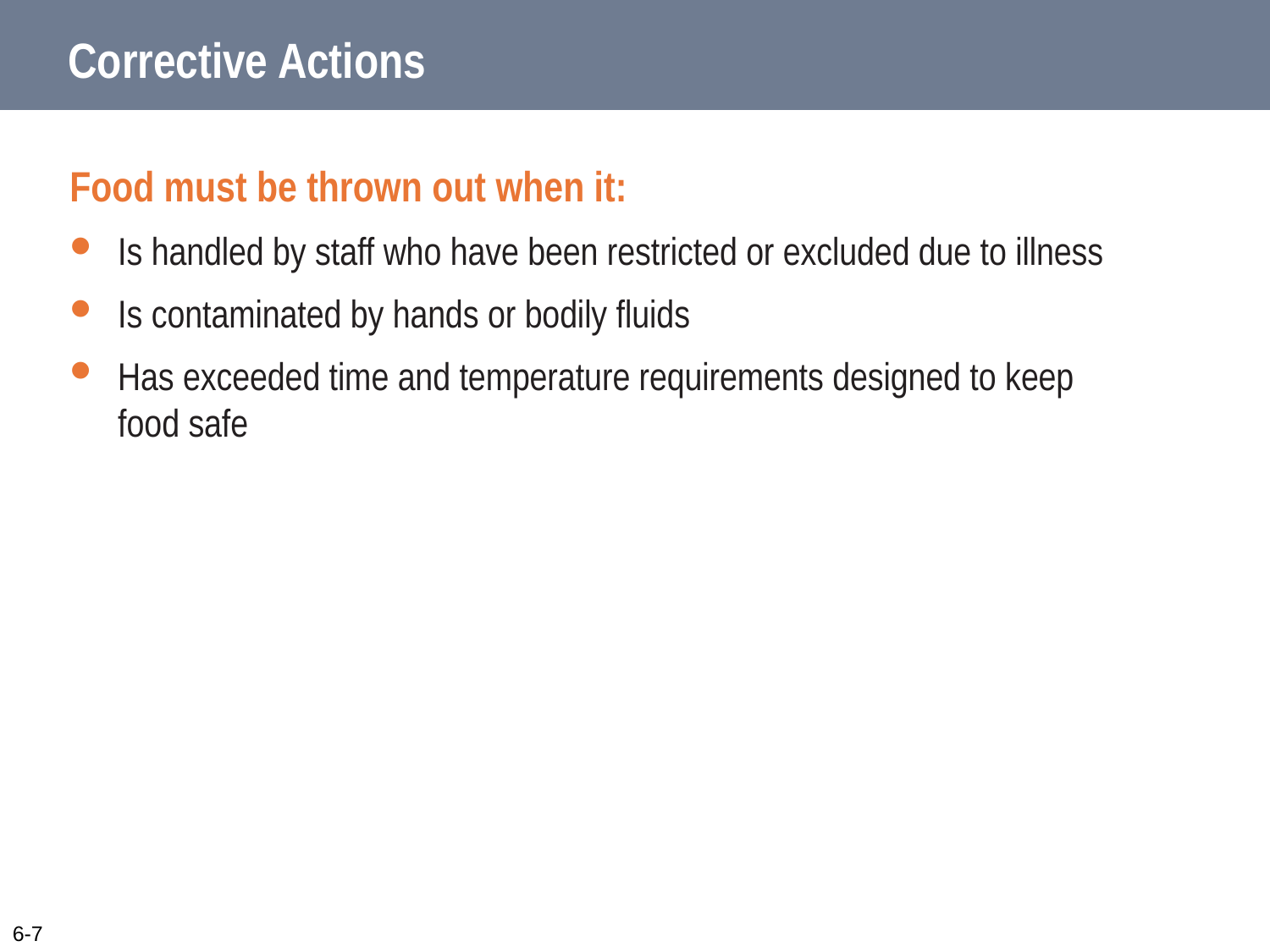

# Corrective Actions
Food must be thrown out when it:
Is handled by staff who have been restricted or excluded due to illness
Is contaminated by hands or bodily fluids
Has exceeded time and temperature requirements designed to keep
food safe
6-7